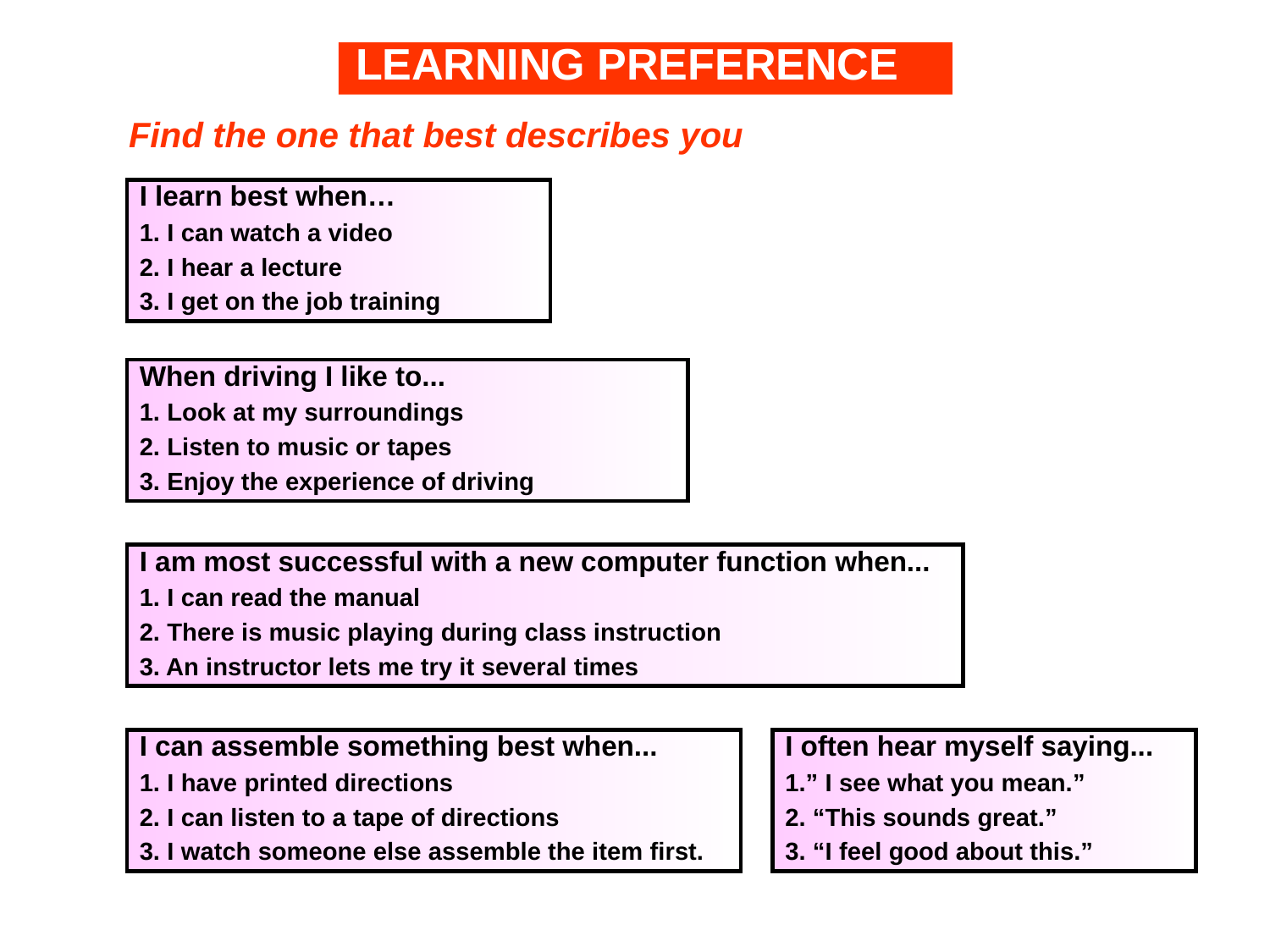

LEARNING PREFERENCE
Find the one that best describes you
I learn best when…
1. I can watch a video
2. I hear a lecture
3. I get on the job training

When driving I like to...
1. Look at my surroundings
2. Listen to music or tapes
3. Enjoy the experience of driving
I am most successful with a new computer function when...
1. I can read the manual
2. There is music playing during class instruction
3. An instructor lets me try it several times
I can assemble something best when...
1. I have printed directions
2. I can listen to a tape of directions
3. I watch someone else assemble the item first.
I often hear myself saying...
1.” I see what you mean.”
2. “This sounds great.”
3. “I feel good about this.”